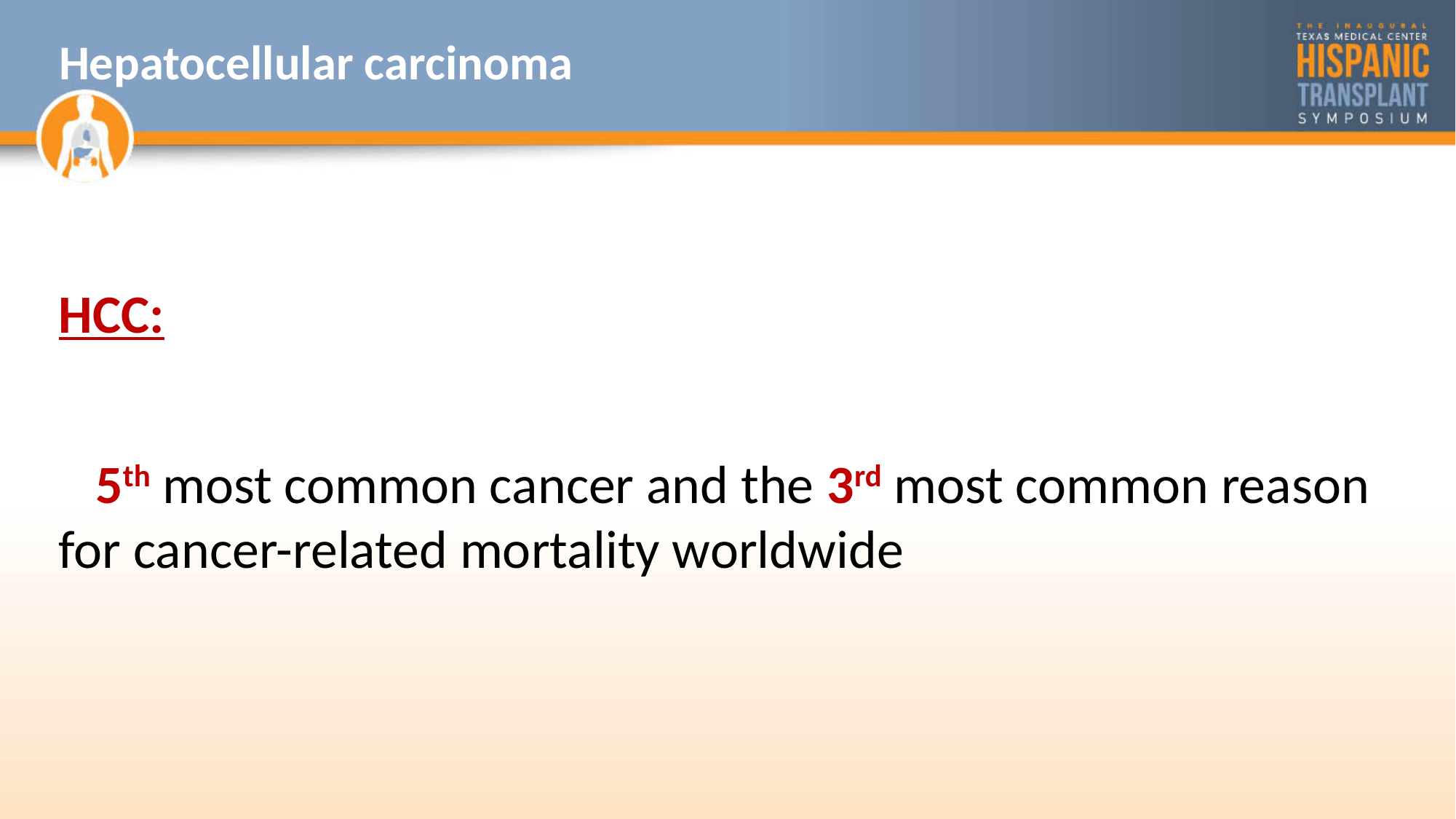

# Hepatocellular carcinoma

HCC:

   5th most common cancer and the 3rd most common reason for cancer-related mortality worldwide